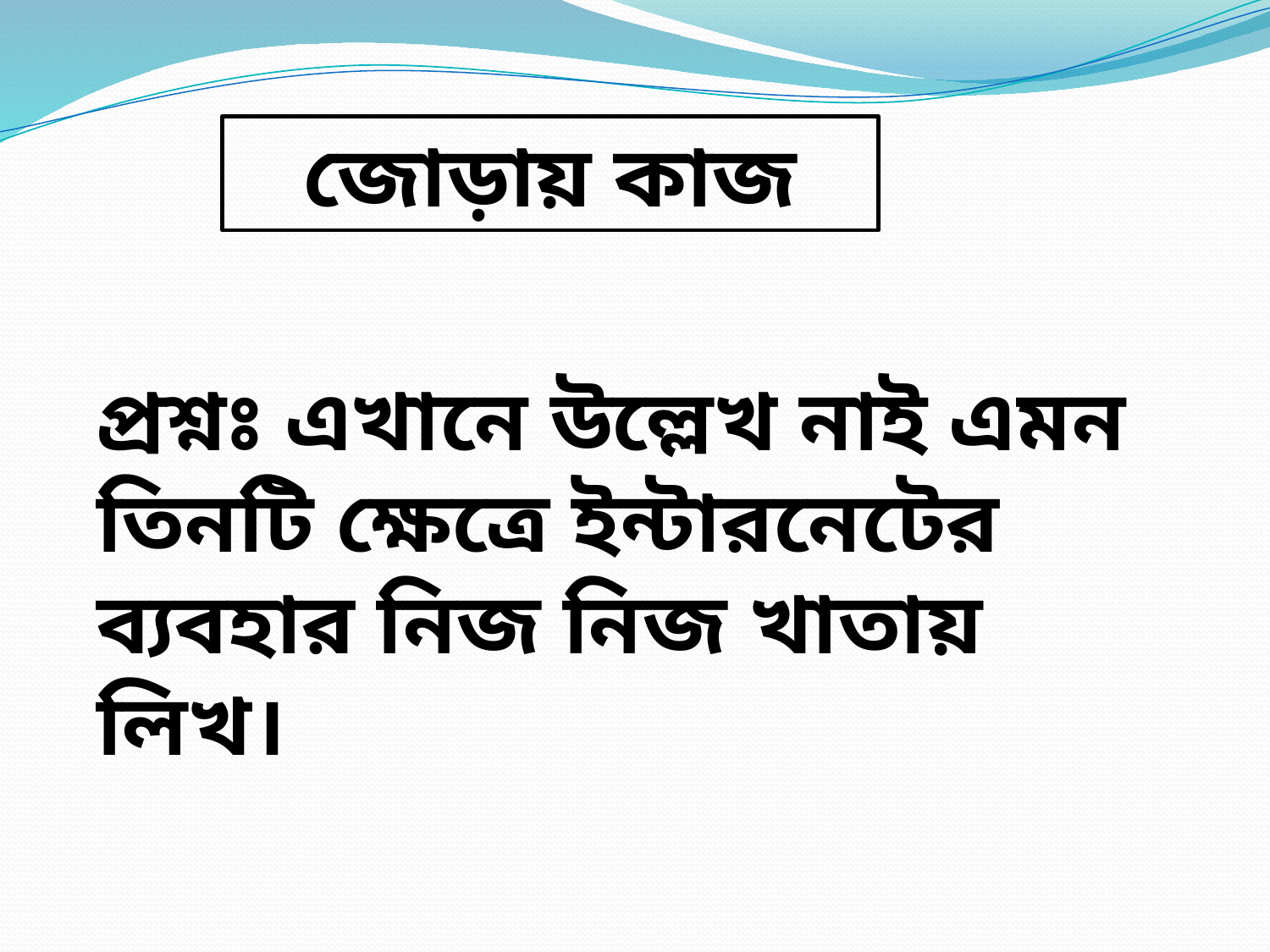

জোড়ায় কাজ
প্রশ্নঃ এখানে উল্লেখ নাই এমন তিনটি ক্ষেত্রে ইন্টারনেটের ব্যবহার নিজ নিজ খাতায় লিখ।